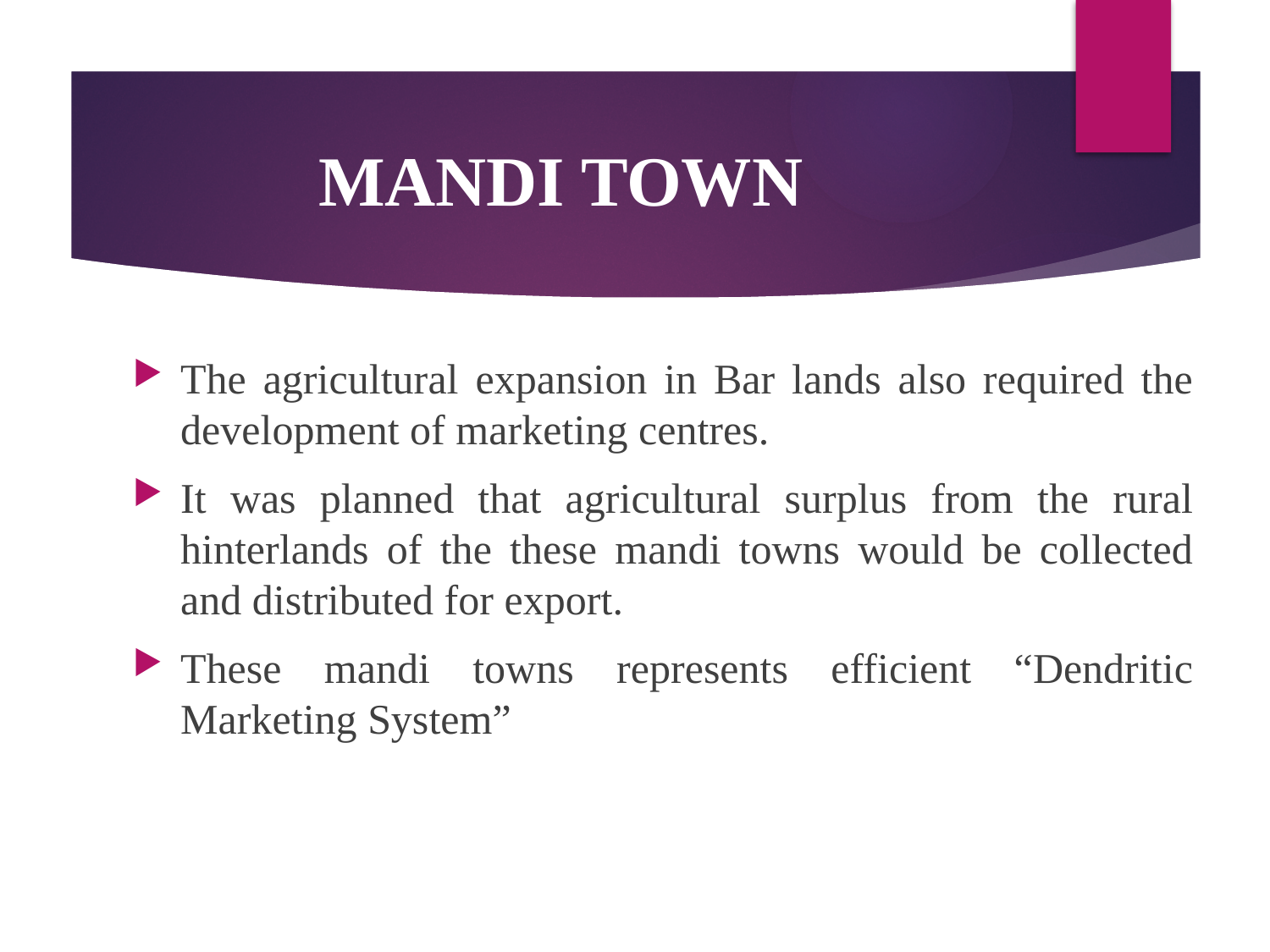

# MANDI TOWN
The agricultural expansion in Bar lands also required the development of marketing centres.
It was planned that agricultural surplus from the rural hinterlands of the these mandi towns would be collected and distributed for export.
These mandi towns represents efficient “Dendritic Marketing System”